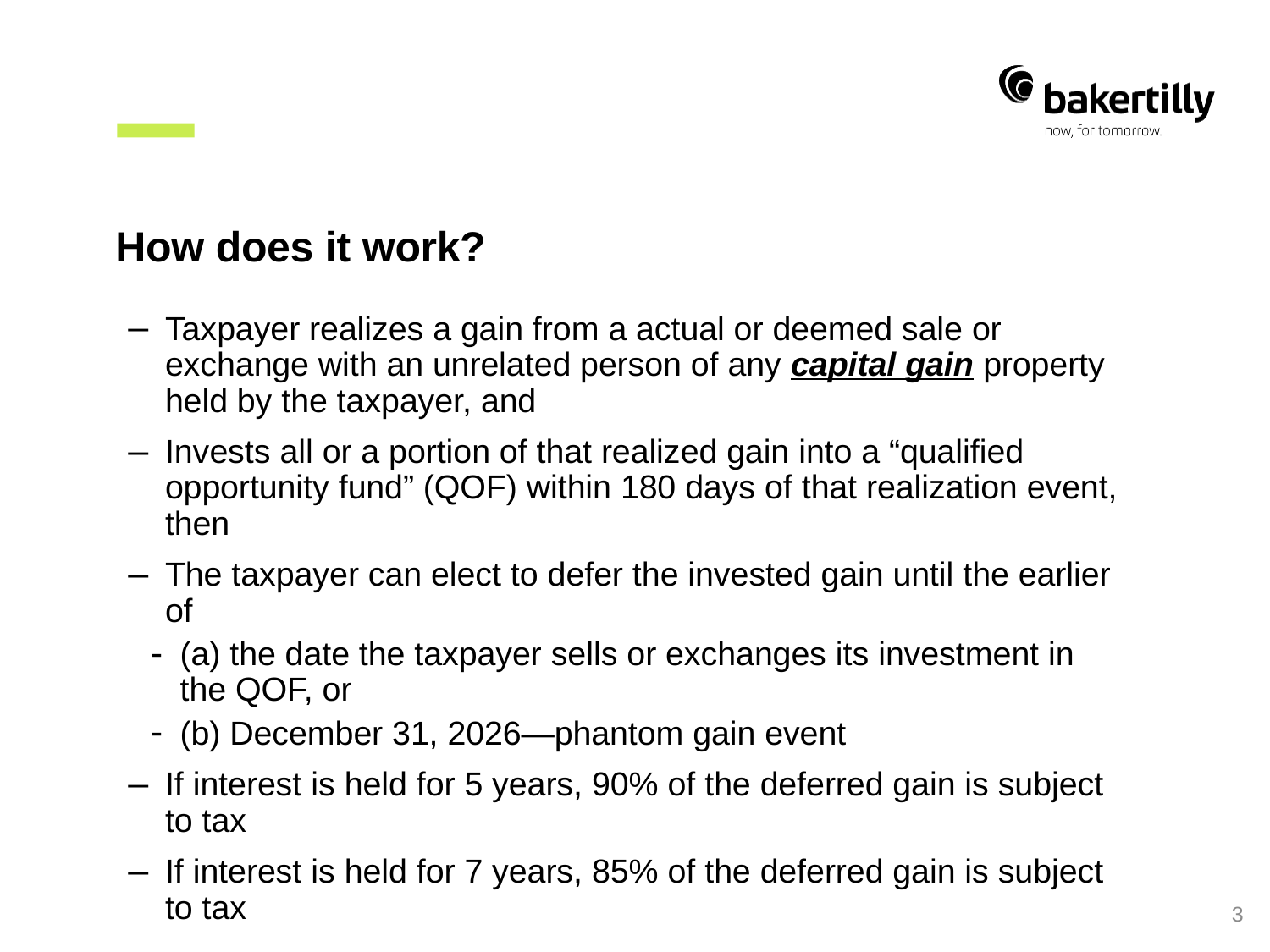

# How does it work?
Taxpayer realizes a gain from a actual or deemed sale or exchange with an unrelated person of any capital gain property held by the taxpayer, and
Invests all or a portion of that realized gain into a “qualified opportunity fund” (QOF) within 180 days of that realization event, then
The taxpayer can elect to defer the invested gain until the earlier of
(a) the date the taxpayer sells or exchanges its investment in the QOF, or
(b) December 31, 2026—phantom gain event
If interest is held for 5 years, 90% of the deferred gain is subject to tax
If interest is held for 7 years, 85% of the deferred gain is subject to tax

3